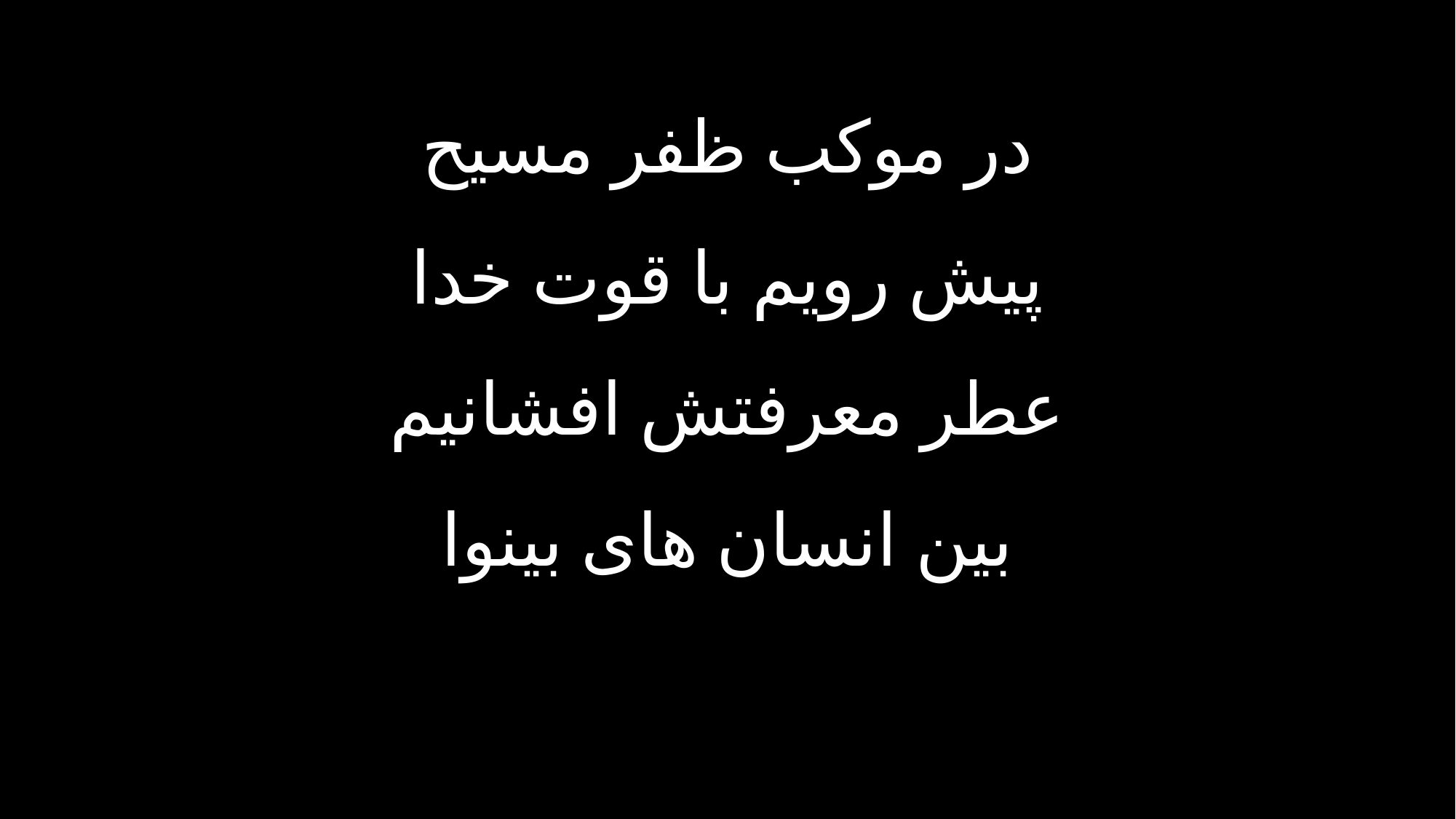

در موکب ظفر مسیح
پیش رویم با قوت خدا
عطر معرفتش افشانیم
بین انسان های بینوا